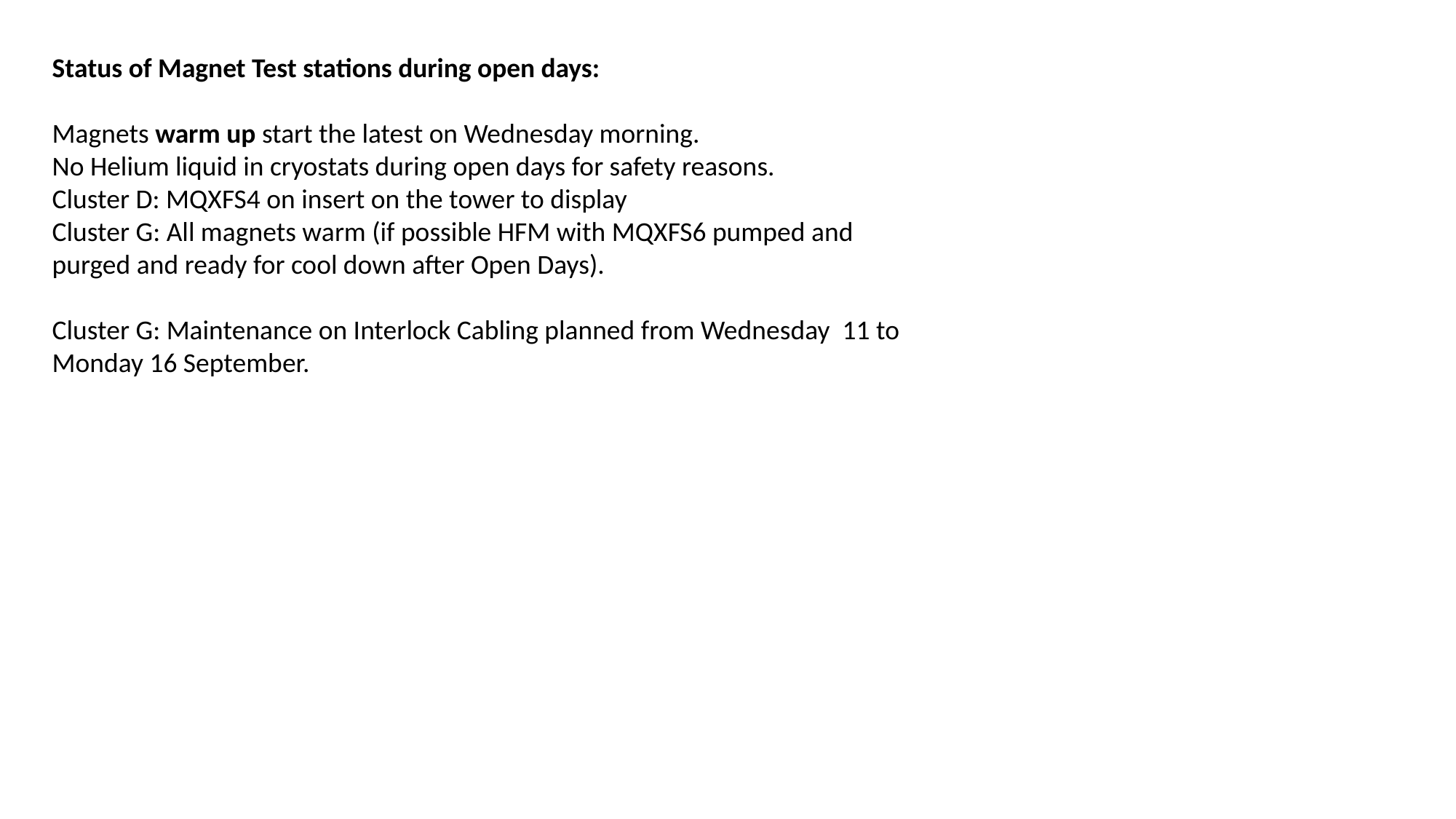

Status of Magnet Test stations during open days:

Magnets warm up start the latest on Wednesday morning.
No Helium liquid in cryostats during open days for safety reasons.
Cluster D: MQXFS4 on insert on the tower to display
Cluster G: All magnets warm (if possible HFM with MQXFS6 pumped and purged and ready for cool down after Open Days).

Cluster G: Maintenance on Interlock Cabling planned from Wednesday  11 to Monday 16 September.